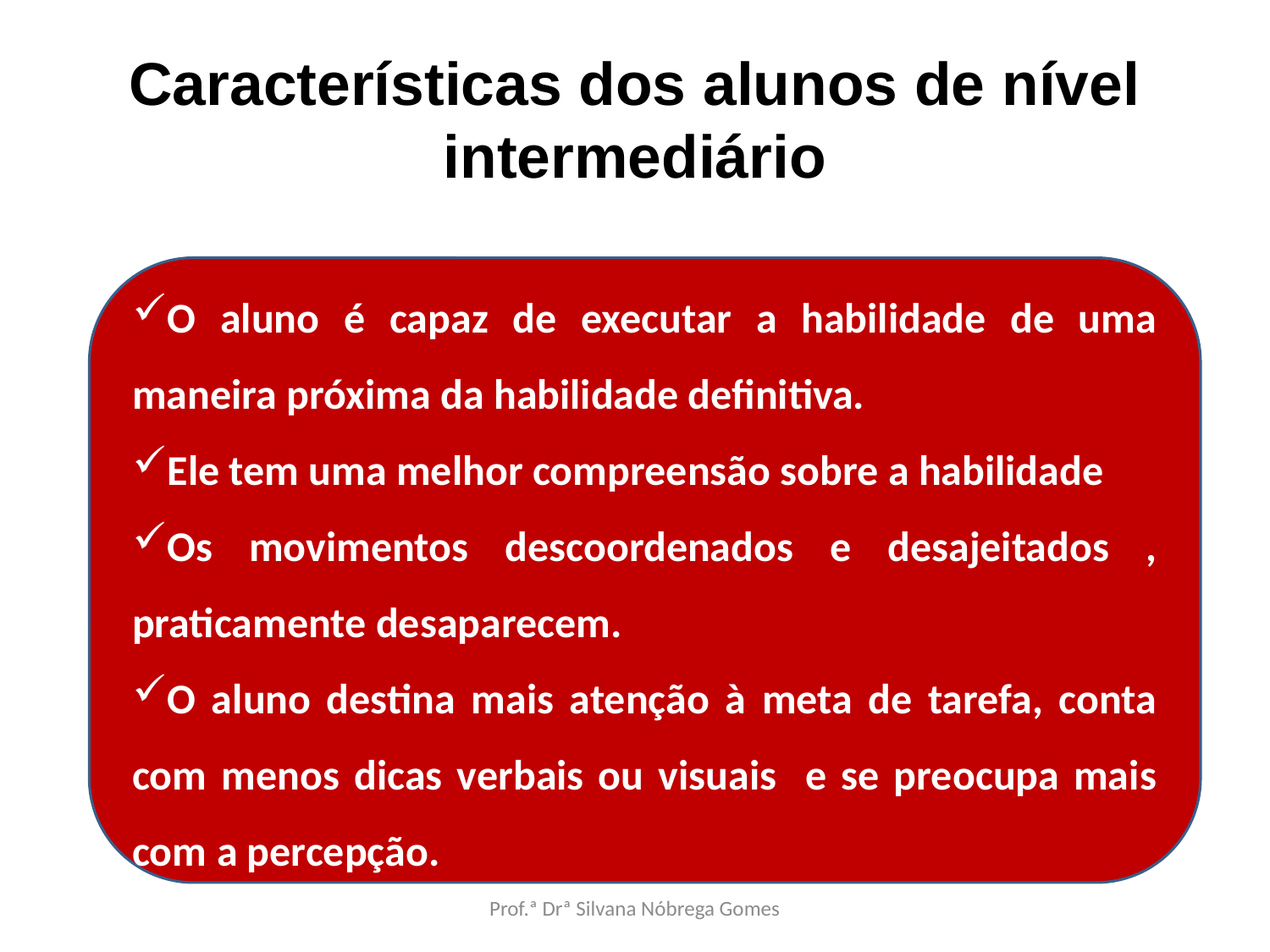

# Características dos alunos de nível intermediário
O aluno é capaz de executar a habilidade de uma maneira próxima da habilidade definitiva.
Ele tem uma melhor compreensão sobre a habilidade
Os movimentos descoordenados e desajeitados , praticamente desaparecem.
O aluno destina mais atenção à meta de tarefa, conta com menos dicas verbais ou visuais  e se preocupa mais com a percepção.
Prof.ª Drª Silvana Nóbrega Gomes